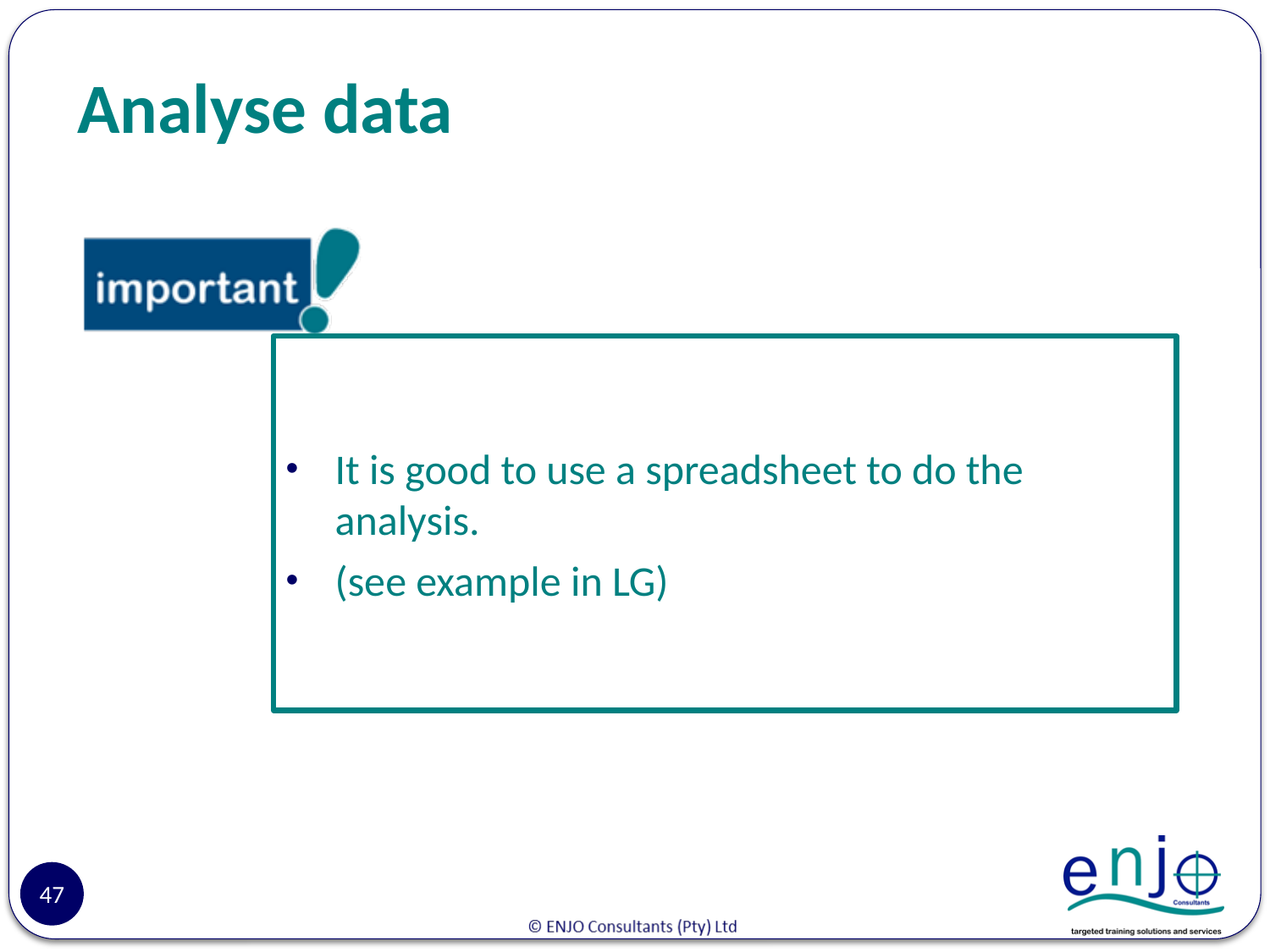

# Analyse data
It is good to use a spreadsheet to do the analysis.
(see example in LG)
47